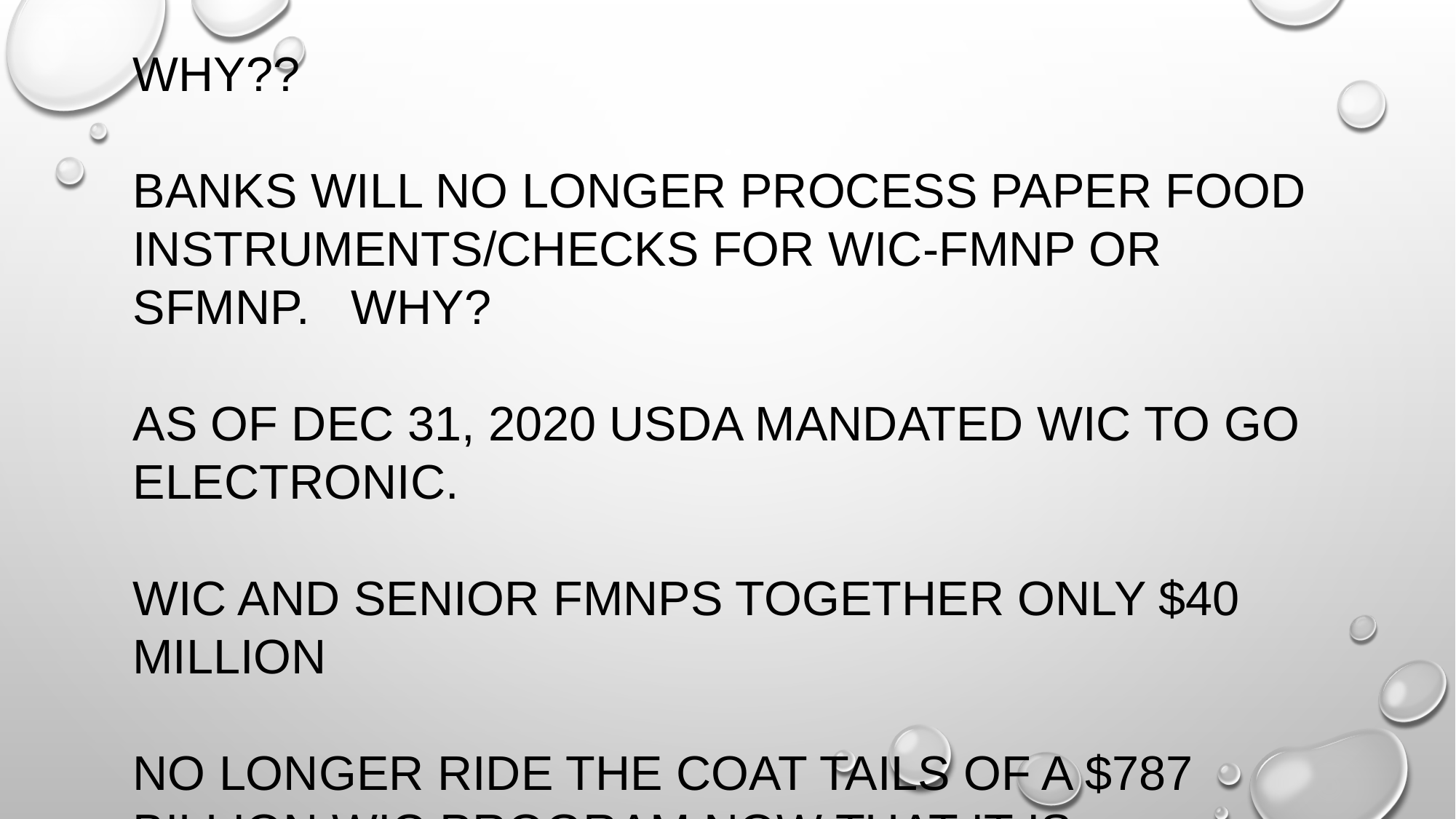

WHY??

BANKS WILL NO LONGER PROCESS PAPER FOOD INSTRUMENTS/CHECKS FOR WIC-FMNP OR SFMNP.	WHY?

AS OF DEC 31, 2020 USDA MANDATED WIC TO GO ELECTRONIC.

WIC AND SENIOR FMNPS TOGETHER ONLY $40 MILLION

NO LONGER RIDE THE COAT TAILS OF A $787 BILLION WIC PROGRAM NOW THAT IT IS ELECTRONIC.